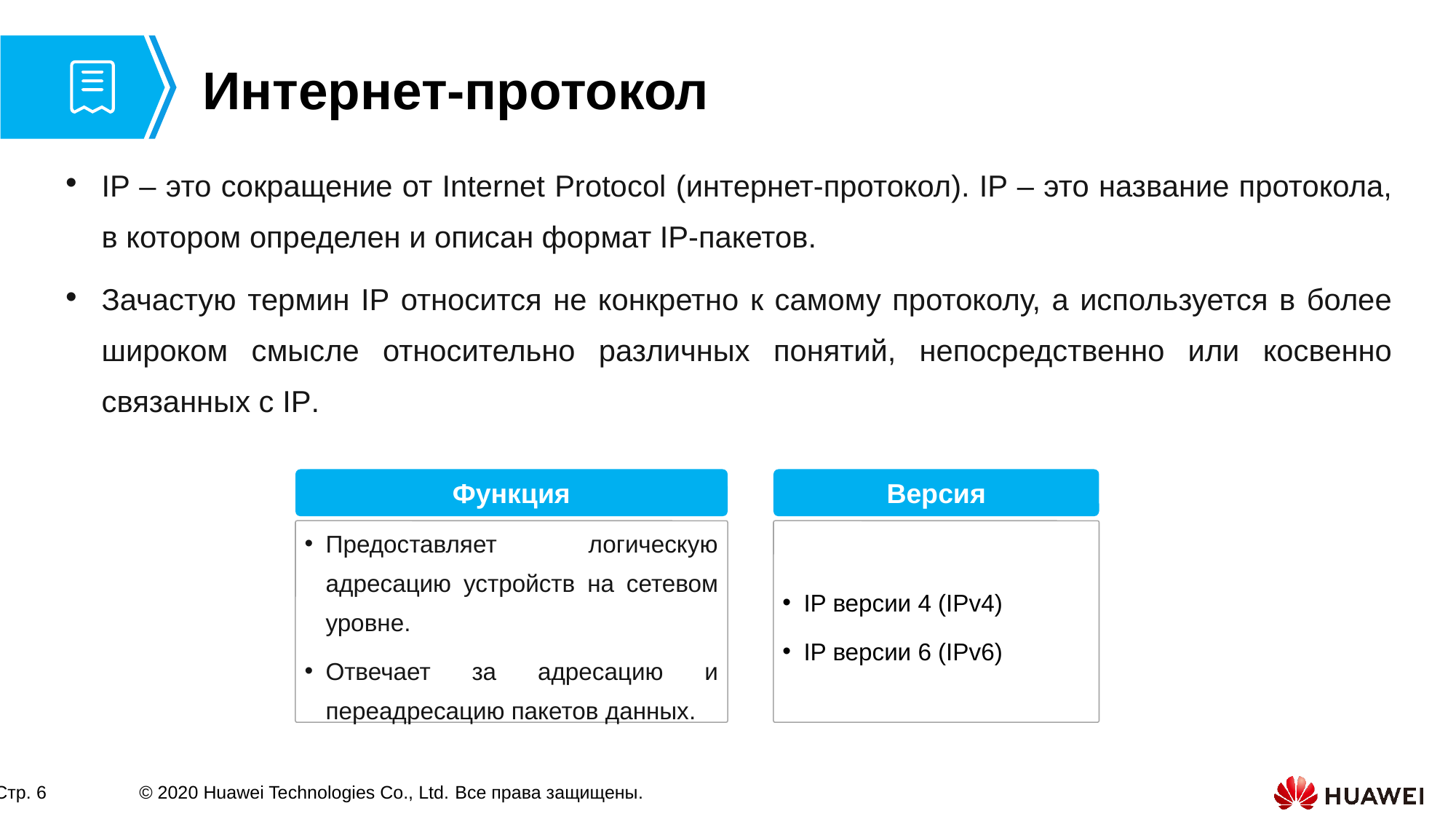

# Интернет-протокол
IP – это сокращение от Internet Protocol (интернет-протокол). IP – это название протокола, в котором определен и описан формат IP-пакетов.
Зачастую термин IP относится не конкретно к самому протоколу, а используется в более широком смысле относительно различных понятий, непосредственно или косвенно связанных с IP.
Функция
Версия
Предоставляет логическую адресацию устройств на сетевом уровне.
Отвечает за адресацию и переадресацию пакетов данных.
IP версии 4 (IPv4)
IP версии 6 (IPv6)